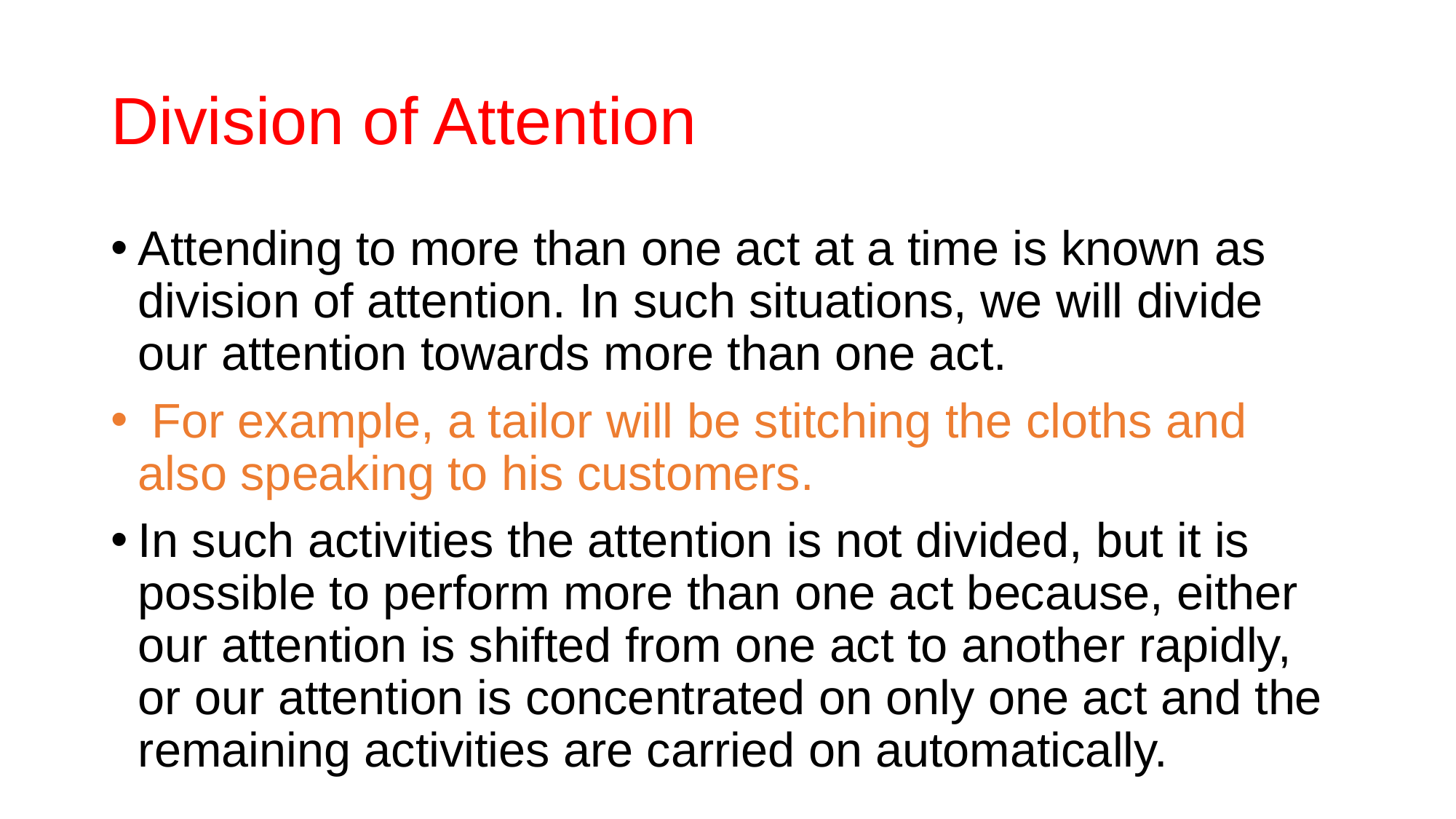

# Division of Attention
Attending to more than one act at a time is known as division of attention. In such situations, we will divide our attention towards more than one act.
 For example, a tailor will be stitching the cloths and also speaking to his customers.
In such activities the attention is not divided, but it is possible to perform more than one act because, either our attention is shifted from one act to another rapidly, or our attention is concentrated on only one act and the remaining activities are carried on automatically.